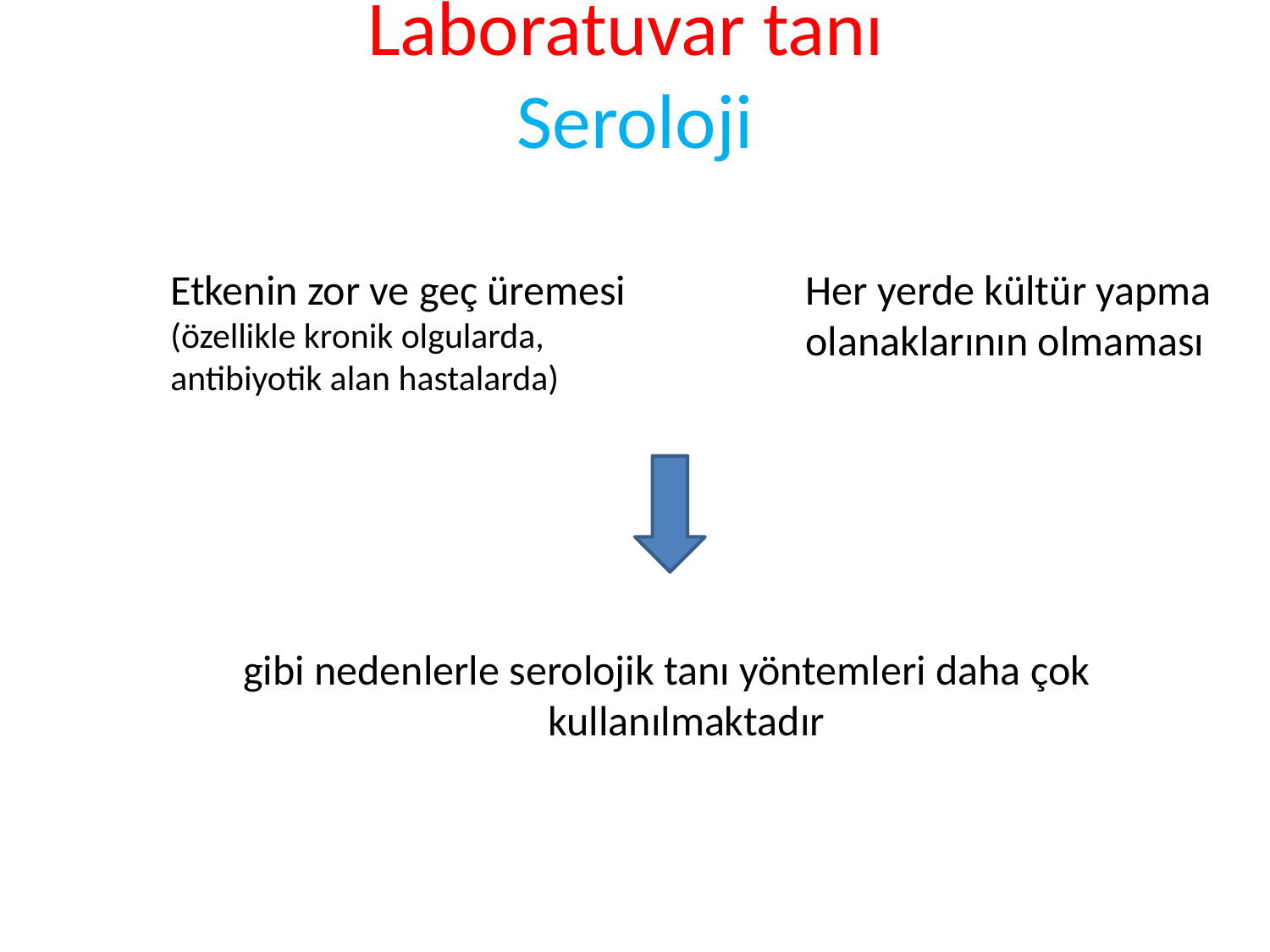

# Laboratuvar tanı Seroloji

gibi nedenlerle serolojik tanı yöntemleri daha çok kullanılmaktadır
	Etkenin zor ve geç üremesi (özellikle kronik olgularda, antibiyotik alan hastalarda)
	Her yerde kültür yapma olanaklarının olmaması